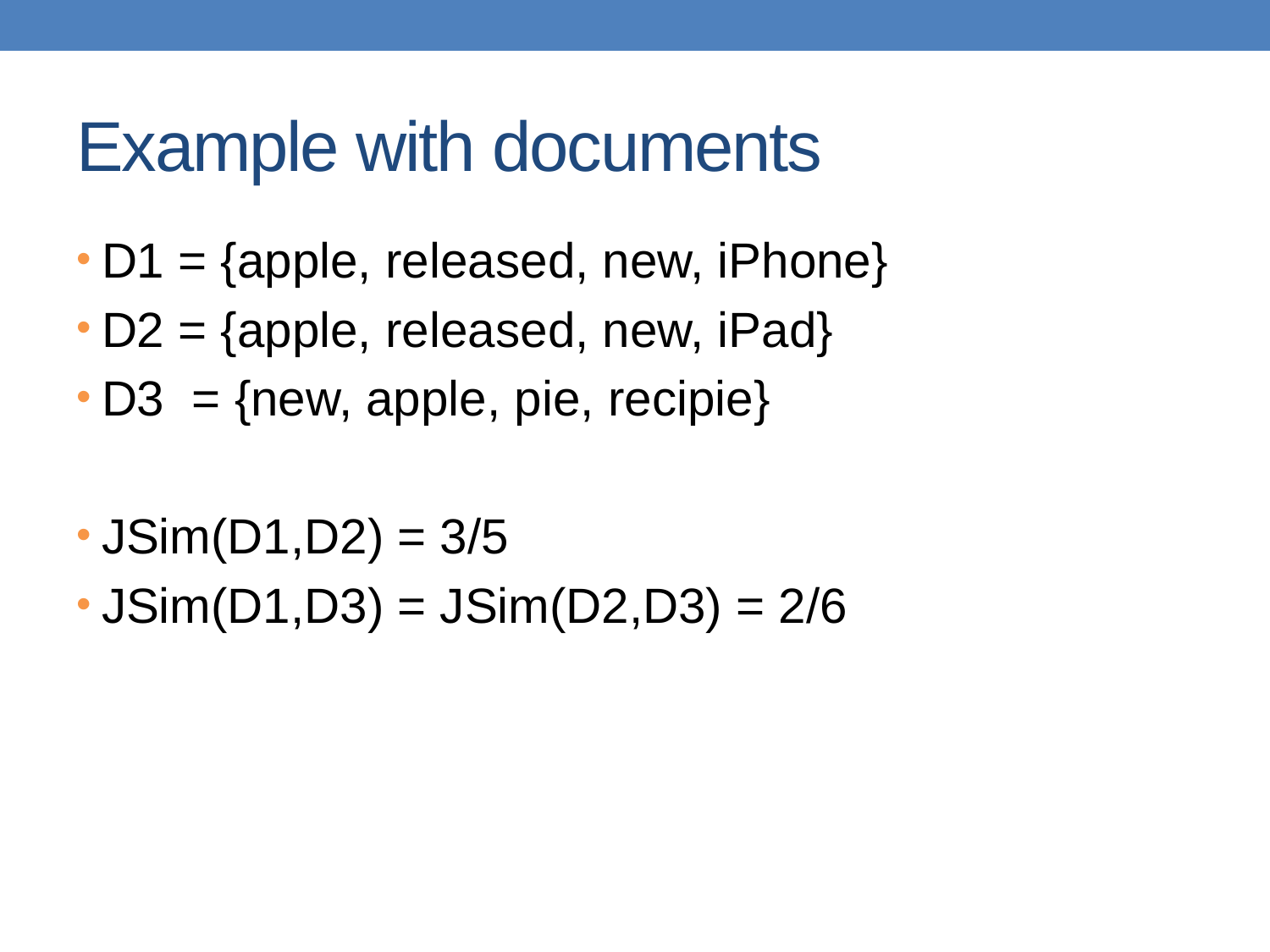

# Example with documents
D1 = {apple, released, new, iPhone}
D2 = {apple, released, new, iPad}
D3  = {new, apple, pie, recipie}

JSim(D1,D2) = 3/5
JSim(D1,D3) = JSim(D2,D3) = 2/6